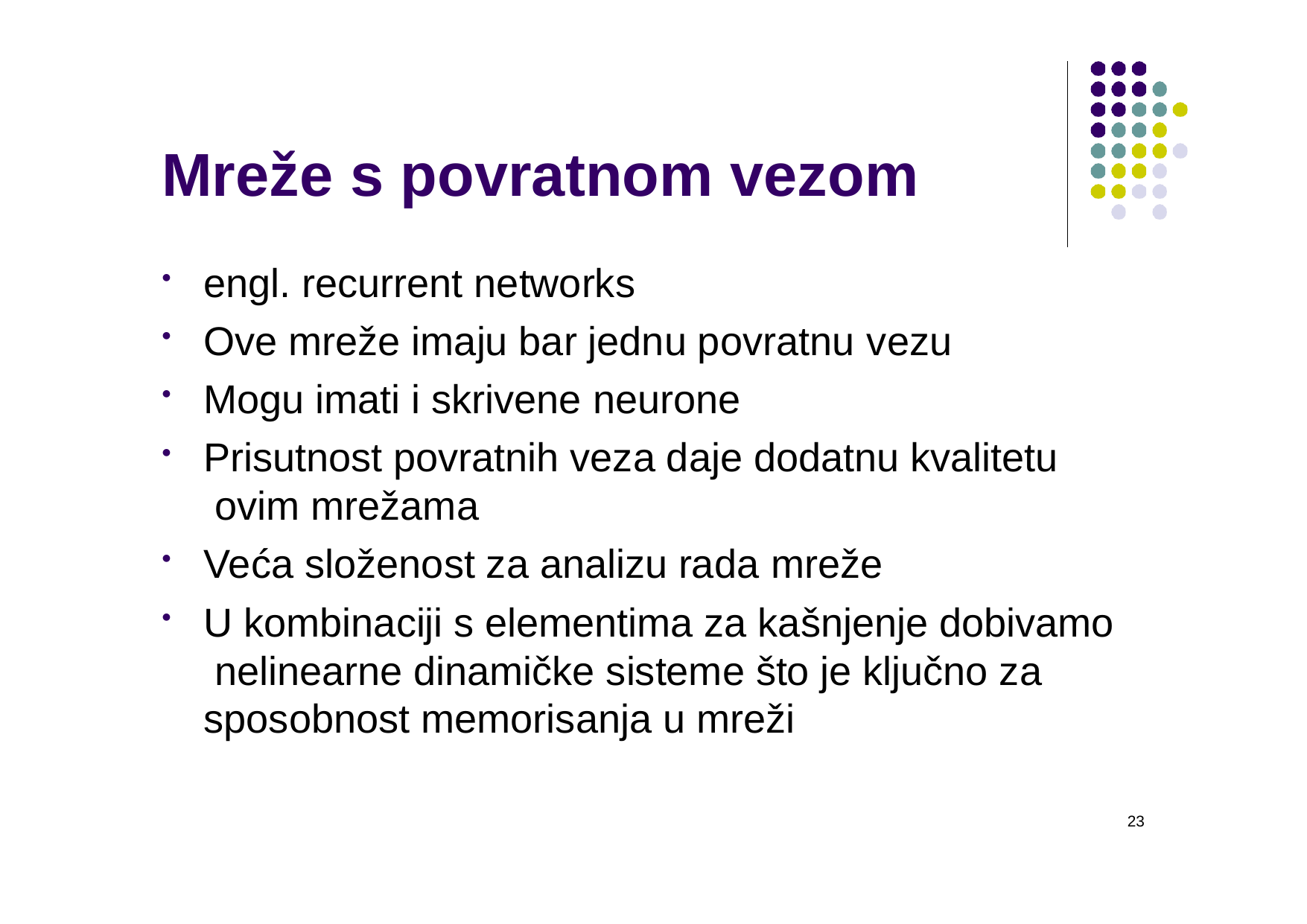

# Mreže s povratnom vezom
engl. recurrent networks
Ove mreže imaju bar jednu povratnu vezu
Mogu imati i skrivene neurone
Prisutnost povratnih veza daje dodatnu kvalitetu  ovim mrežama
Veća složenost za analizu rada mreže
U kombinaciji s elementima za kašnjenje dobivamo  nelinearne dinamičke sisteme što je ključno za  sposobnost memorisanja u mreži
23